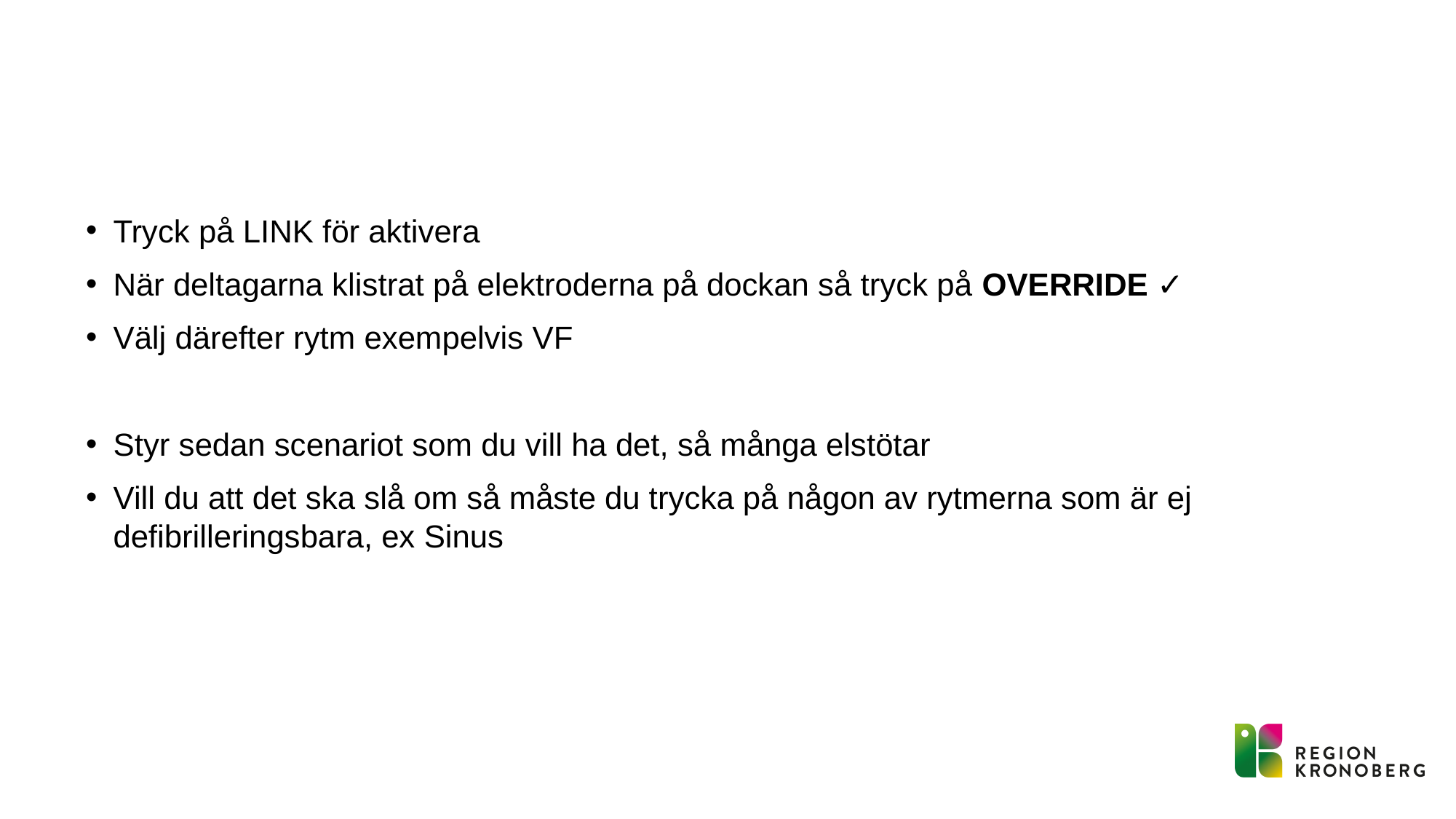

#
Tryck på LINK för aktivera
När deltagarna klistrat på elektroderna på dockan så tryck på OVERRIDE ✓
Välj därefter rytm exempelvis VF

Styr sedan scenariot som du vill ha det, så många elstötar
Vill du att det ska slå om så måste du trycka på någon av rytmerna som är ej defibrilleringsbara, ex Sinus